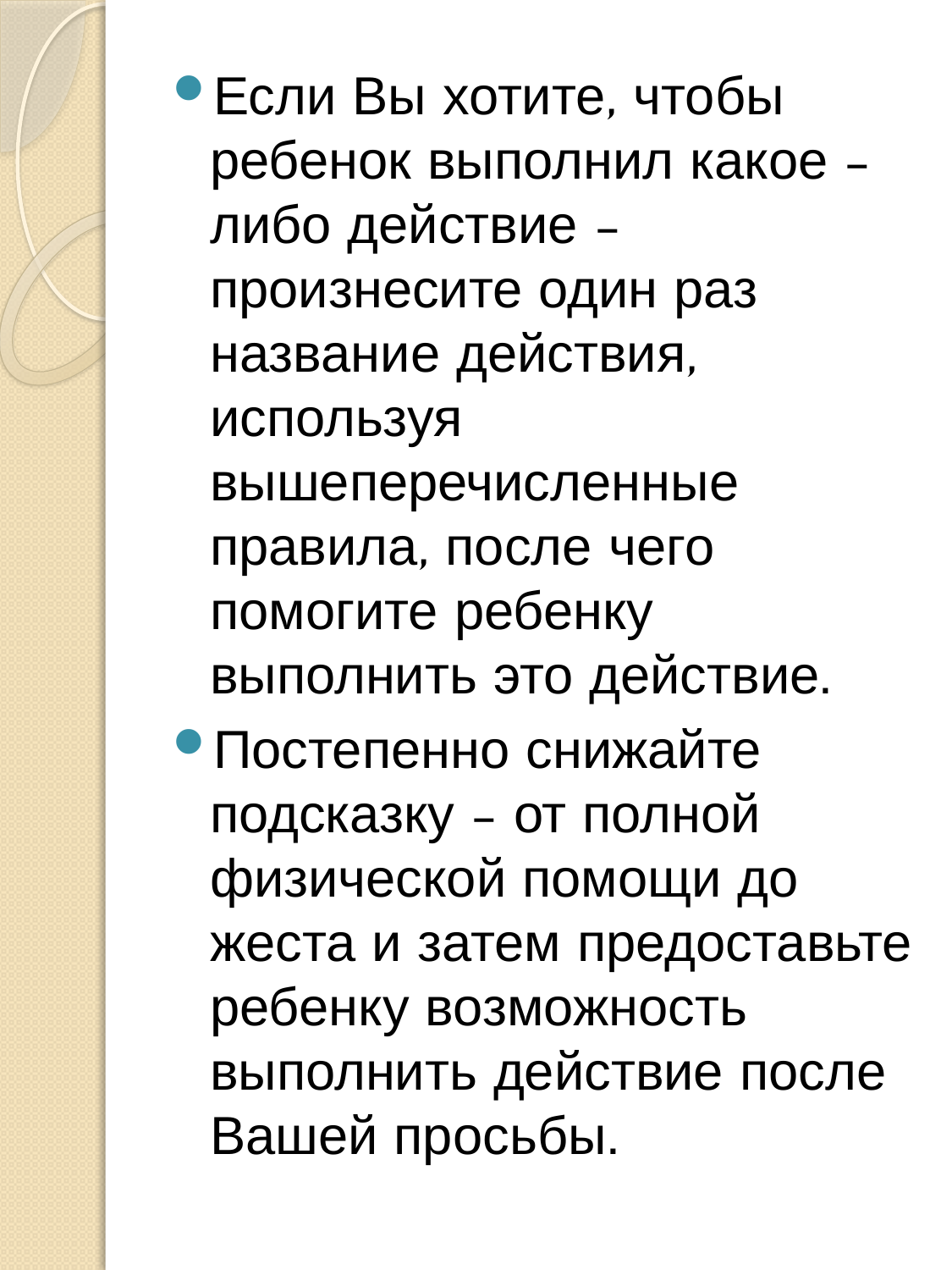

#
Если Вы хотите, чтобы ребенок выполнил какое – либо действие – произнесите один раз название действия, используя вышеперечисленные правила, после чего помогите ребенку выполнить это действие.
Постепенно снижайте подсказку – от полной физической помощи до жеста и затем предоставьте ребенку возможность выполнить действие после Вашей просьбы.